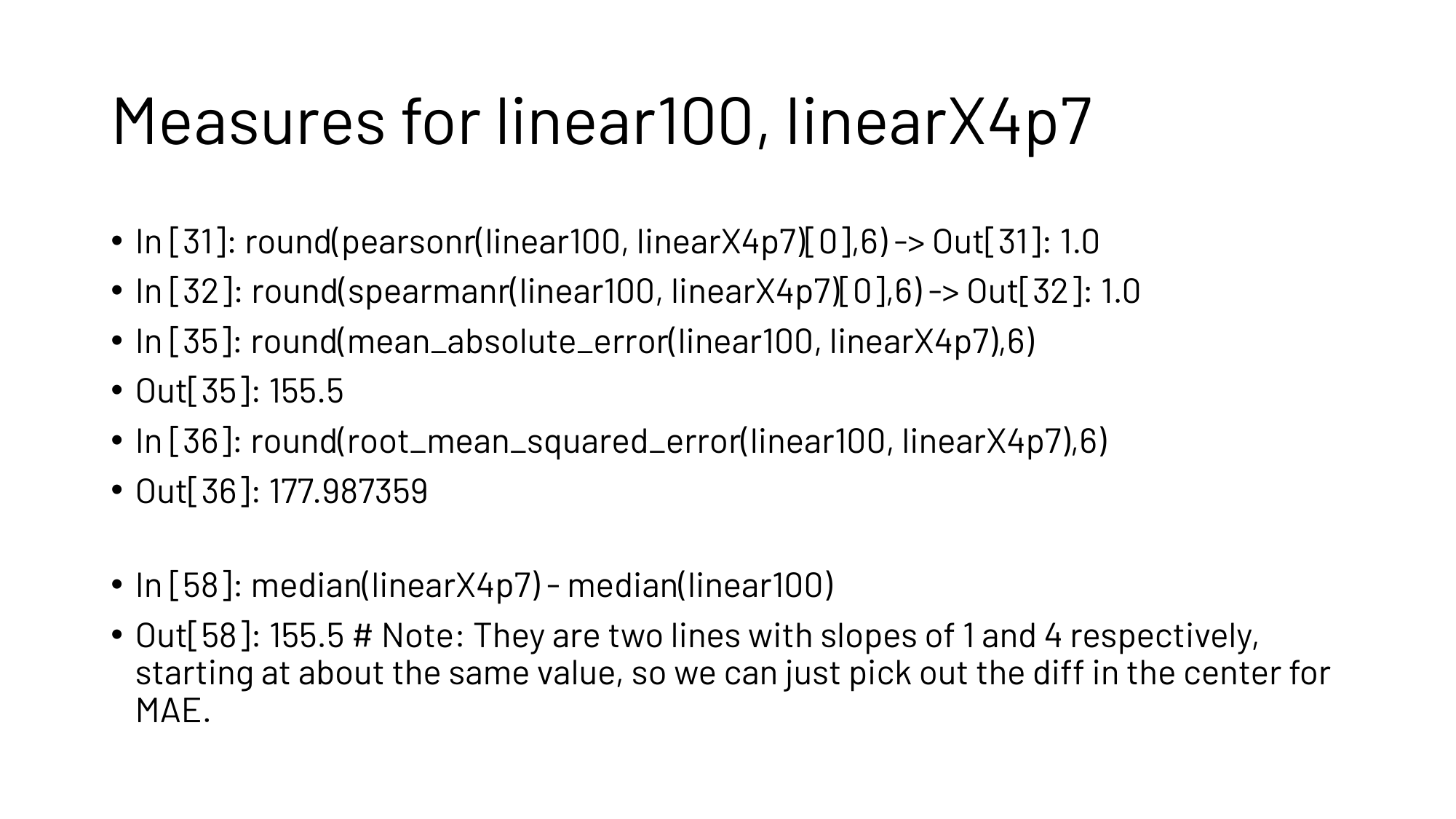

# Measures for linear100, linearX4p7
In [31]: round(pearsonr(linear100, linearX4p7)[0],6) -> Out[31]: 1.0
In [32]: round(spearmanr(linear100, linearX4p7)[0],6) -> Out[32]: 1.0
In [35]: round(mean_absolute_error(linear100, linearX4p7),6)
Out[35]: 155.5
In [36]: round(root_mean_squared_error(linear100, linearX4p7),6)
Out[36]: 177.987359

In [58]: median(linearX4p7) - median(linear100)
Out[58]: 155.5 # Note: They are two lines with slopes of 1 and 4 respectively, starting at about the same value, so we can just pick out the diff in the center for MAE.